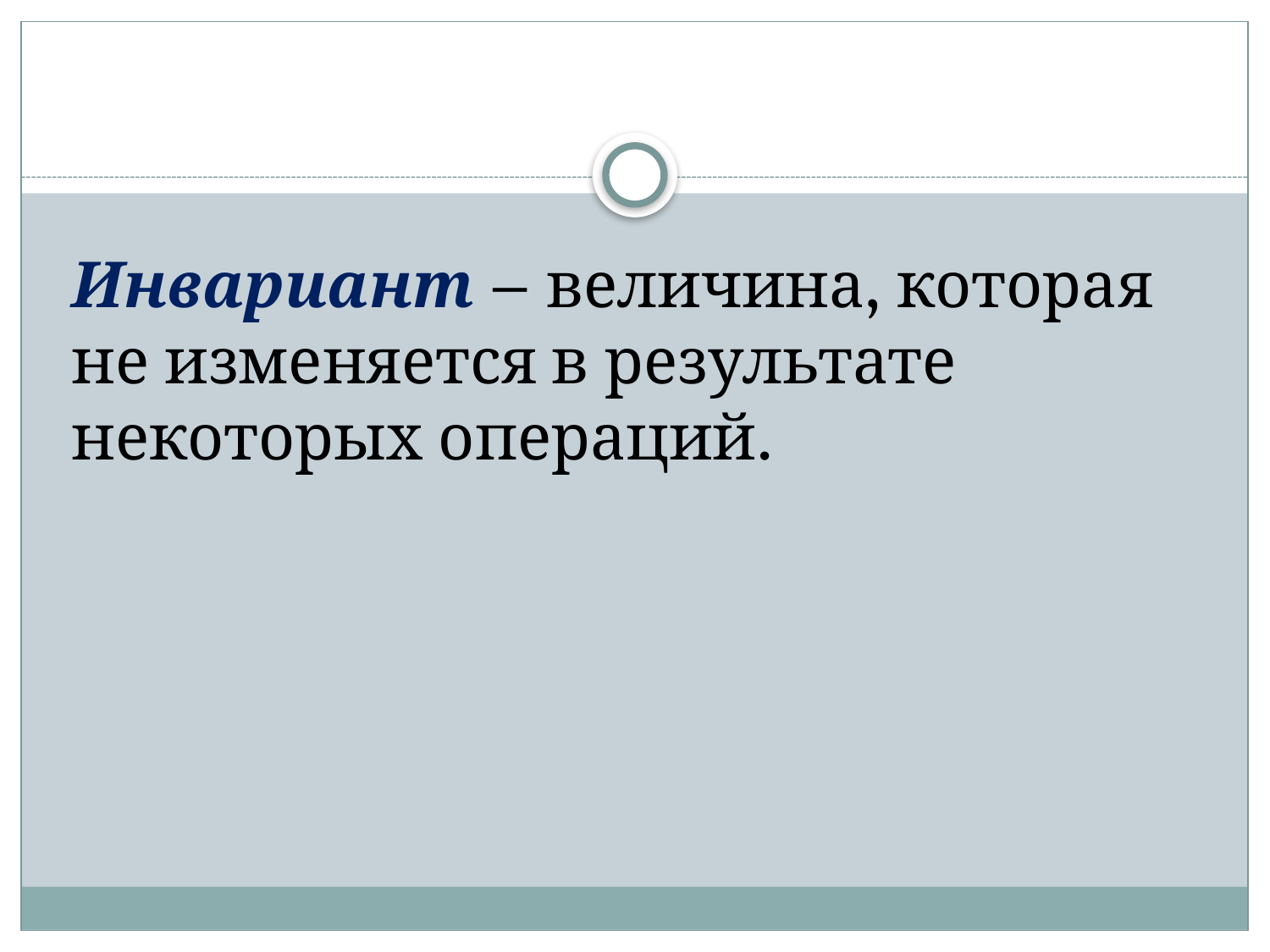

Инвариант – величина, которая не изменяется в результате некоторых операций.